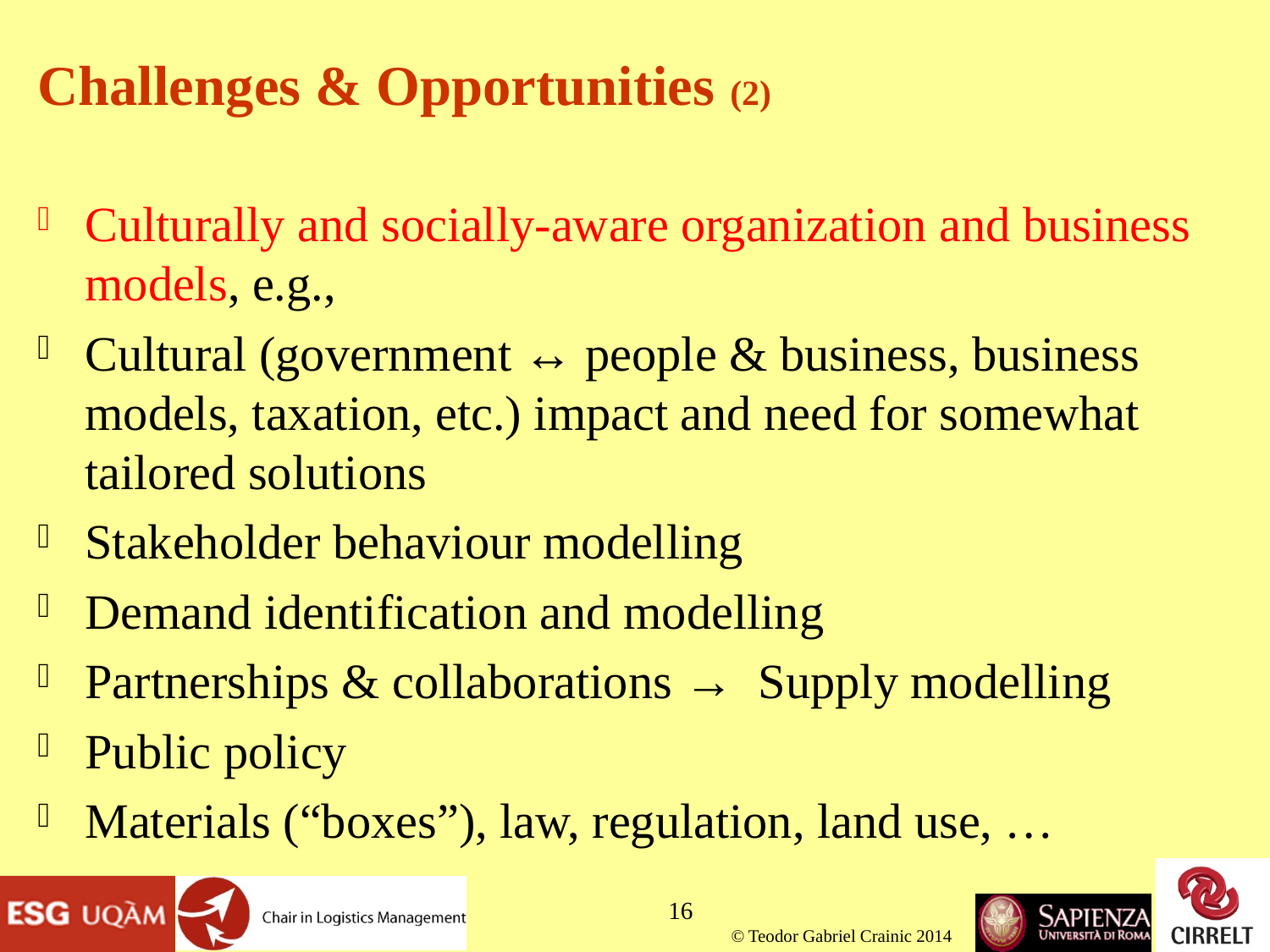

# Challenges & Opportunities (2)
Culturally and socially-aware organization and business models, e.g.,
Cultural (government ↔ people & business, business models, taxation, etc.) impact and need for somewhat tailored solutions
Stakeholder behaviour modelling
Demand identification and modelling
Partnerships & collaborations →  Supply modelling
Public policy
Materials (“boxes”), law, regulation, land use, …

16